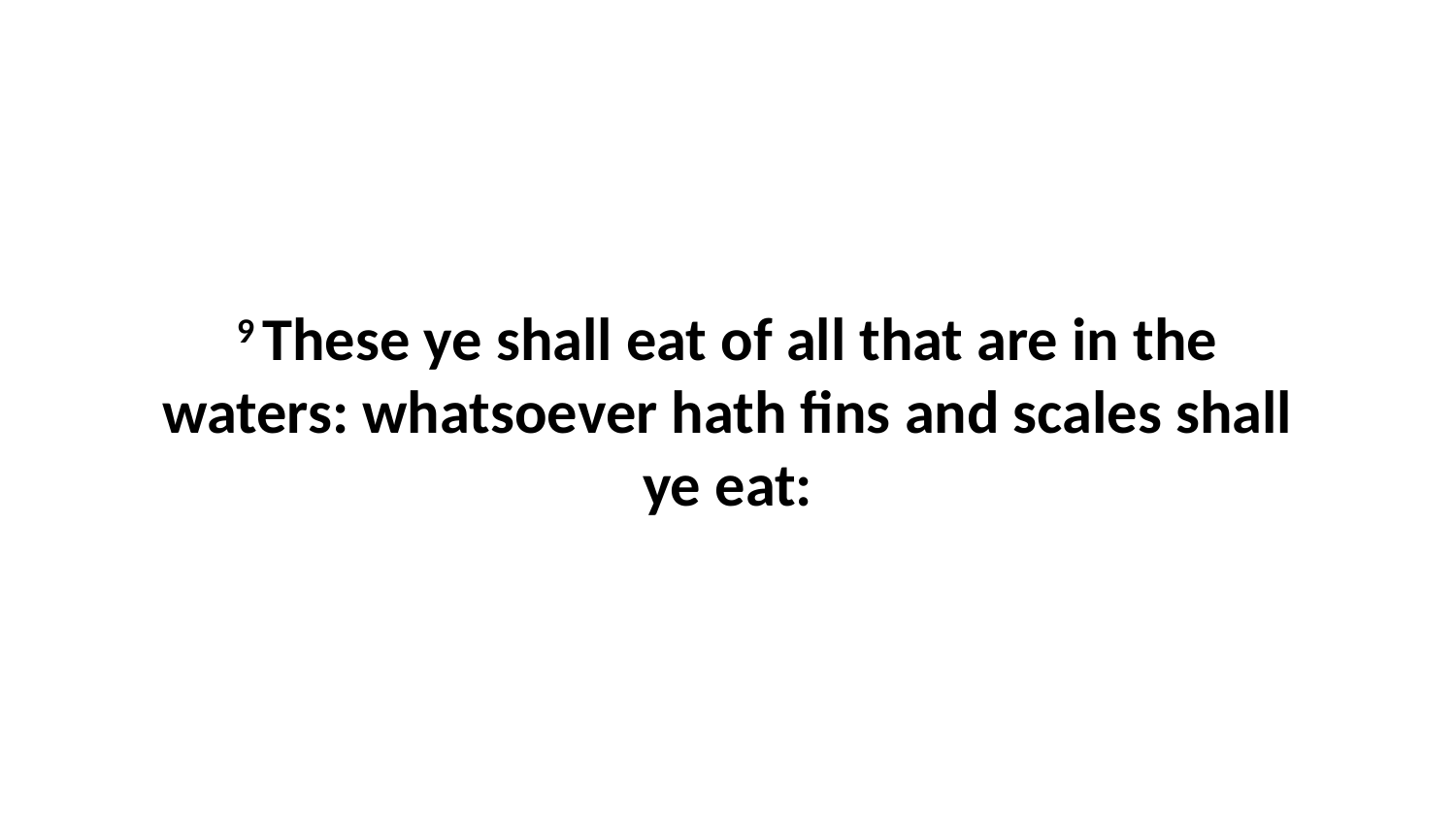

9 These ye shall eat of all that are in the waters: whatsoever hath fins and scales shall ye eat: